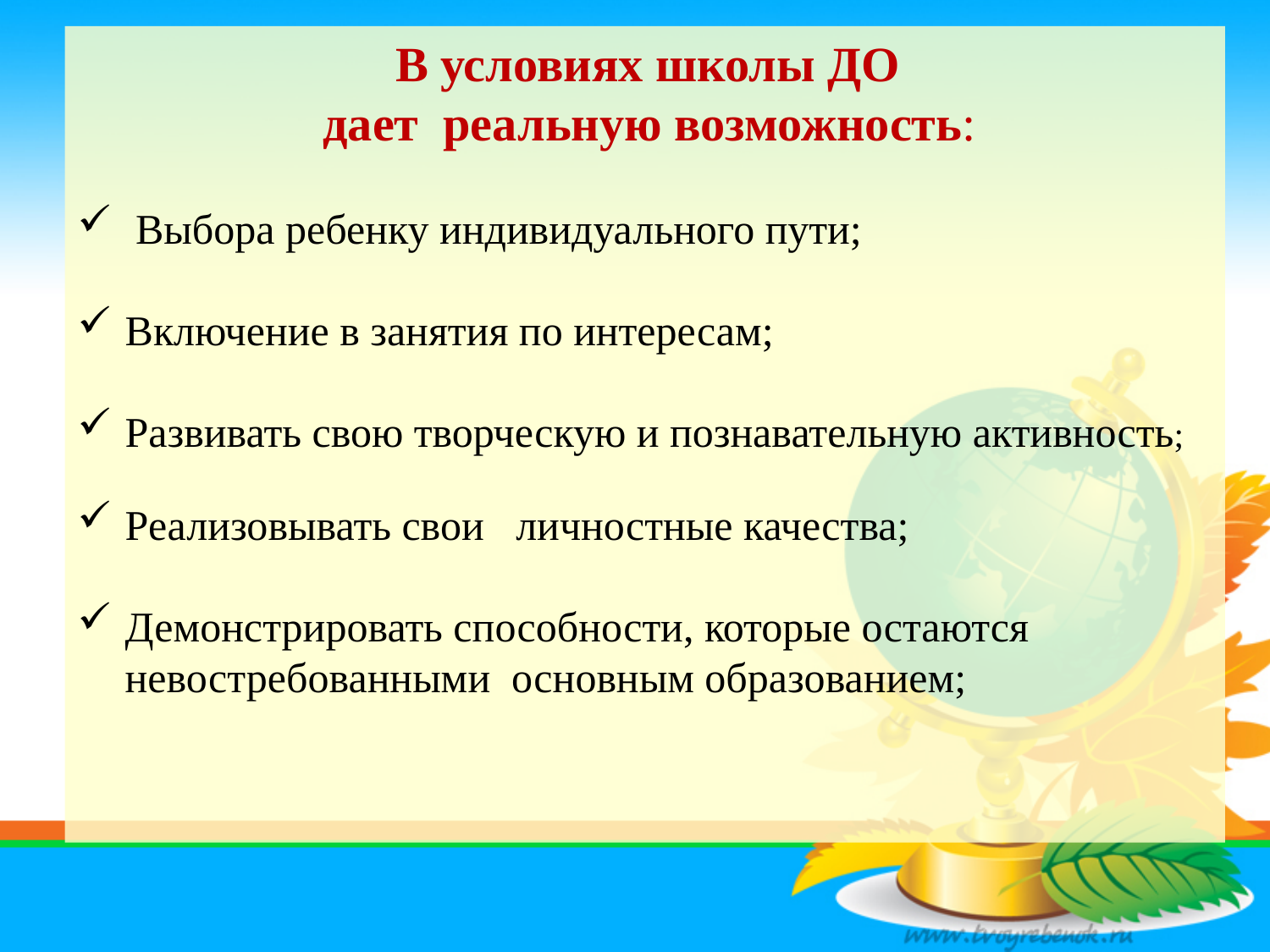

В условиях школы ДО
                    дает  реальную возможность:

 Выбора ребенку индивидуального пути;

Включение в занятия по интересам;

Развивать свою творческую и познавательную активность;

Реализовывать свои   личностные качества;

Демонстрировать способности, которые остаются невостребованными  основным образованием;